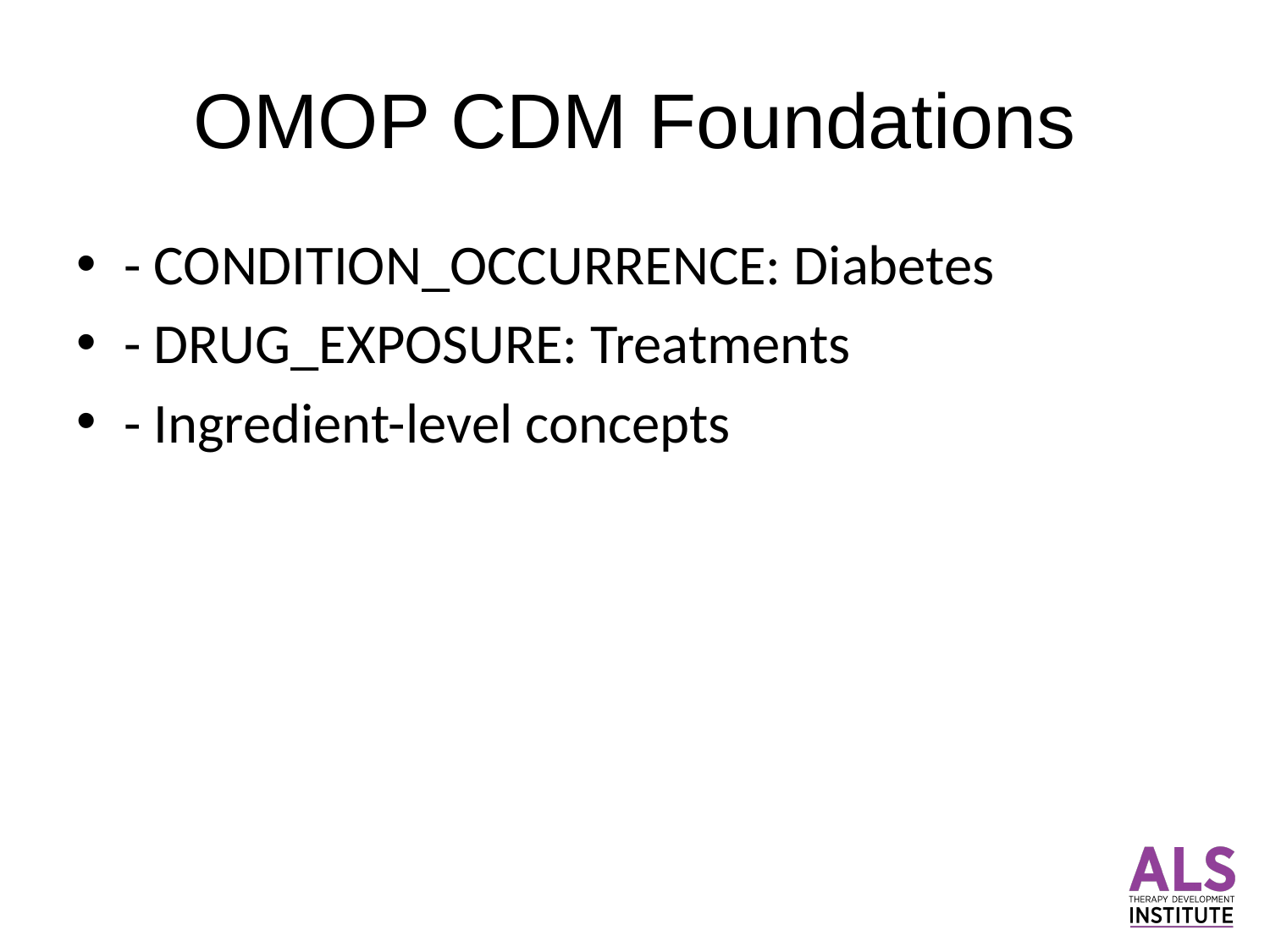

# OMOP CDM Foundations
- CONDITION_OCCURRENCE: Diabetes
- DRUG_EXPOSURE: Treatments
- Ingredient-level concepts